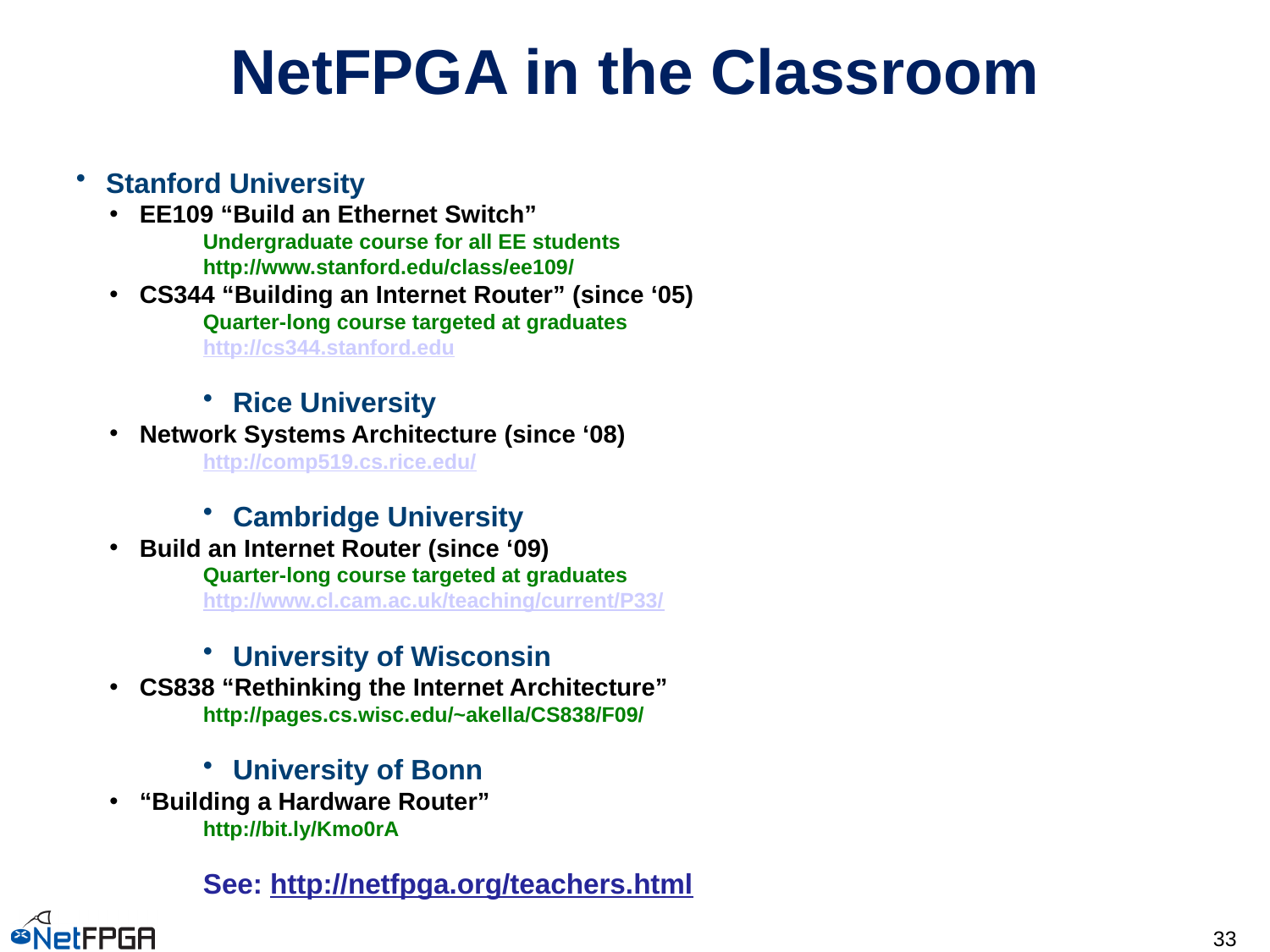

# NetFPGA in the Classroom
Stanford University
EE109 “Build an Ethernet Switch”
Undergraduate course for all EE students
http://www.stanford.edu/class/ee109/
CS344 “Building an Internet Router” (since ‘05)
Quarter-long course targeted at graduates
http://cs344.stanford.edu

Rice University
Network Systems Architecture (since ‘08)
http://comp519.cs.rice.edu/

Cambridge University
Build an Internet Router (since ‘09)
Quarter-long course targeted at graduates
http://www.cl.cam.ac.uk/teaching/current/P33/

University of Wisconsin
CS838 “Rethinking the Internet Architecture”
http://pages.cs.wisc.edu/~akella/CS838/F09/

University of Bonn
“Building a Hardware Router”
http://bit.ly/Kmo0rA

See: http://netfpga.org/teachers.html